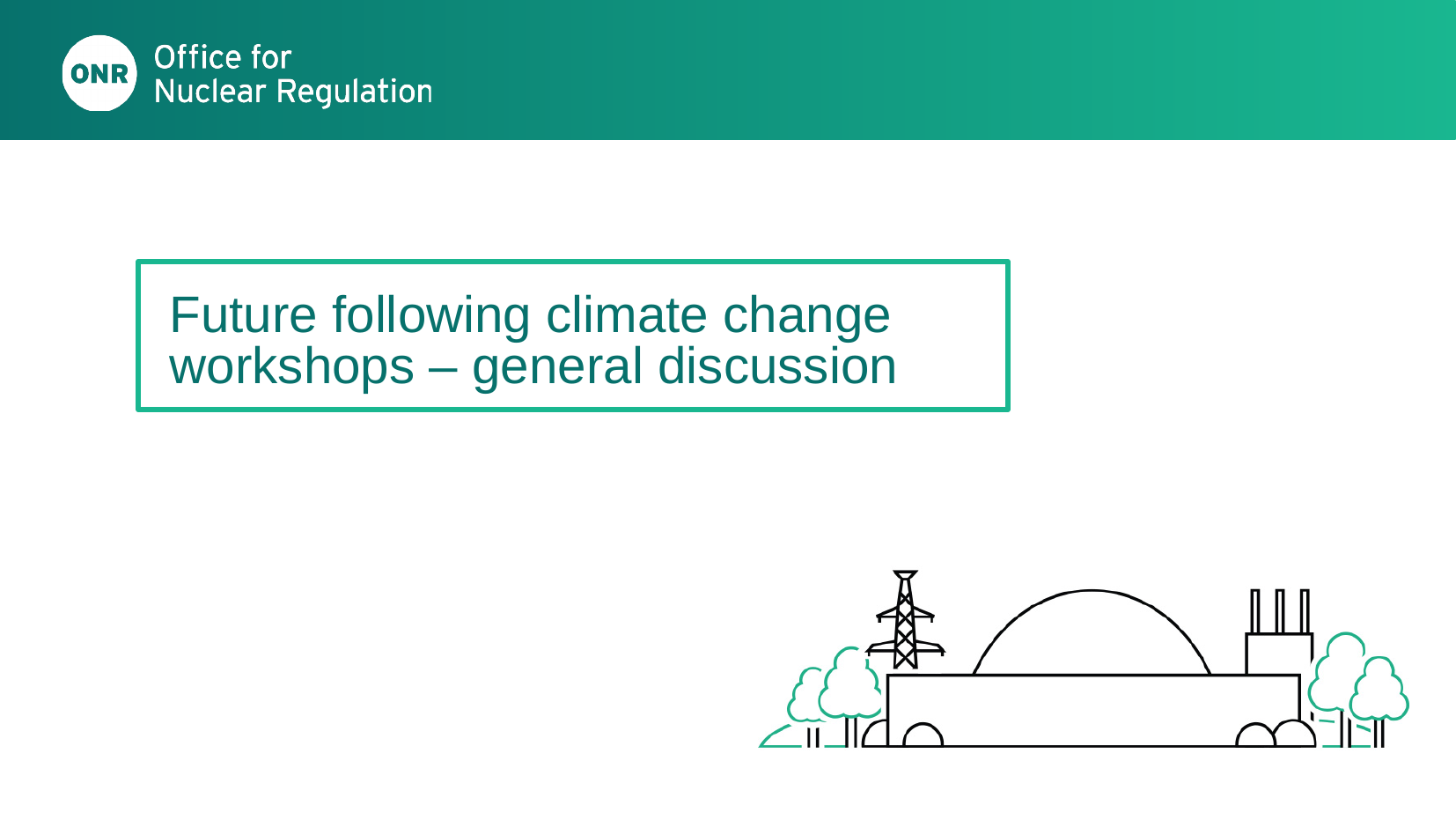

# Future following climate change workshops – general discussion